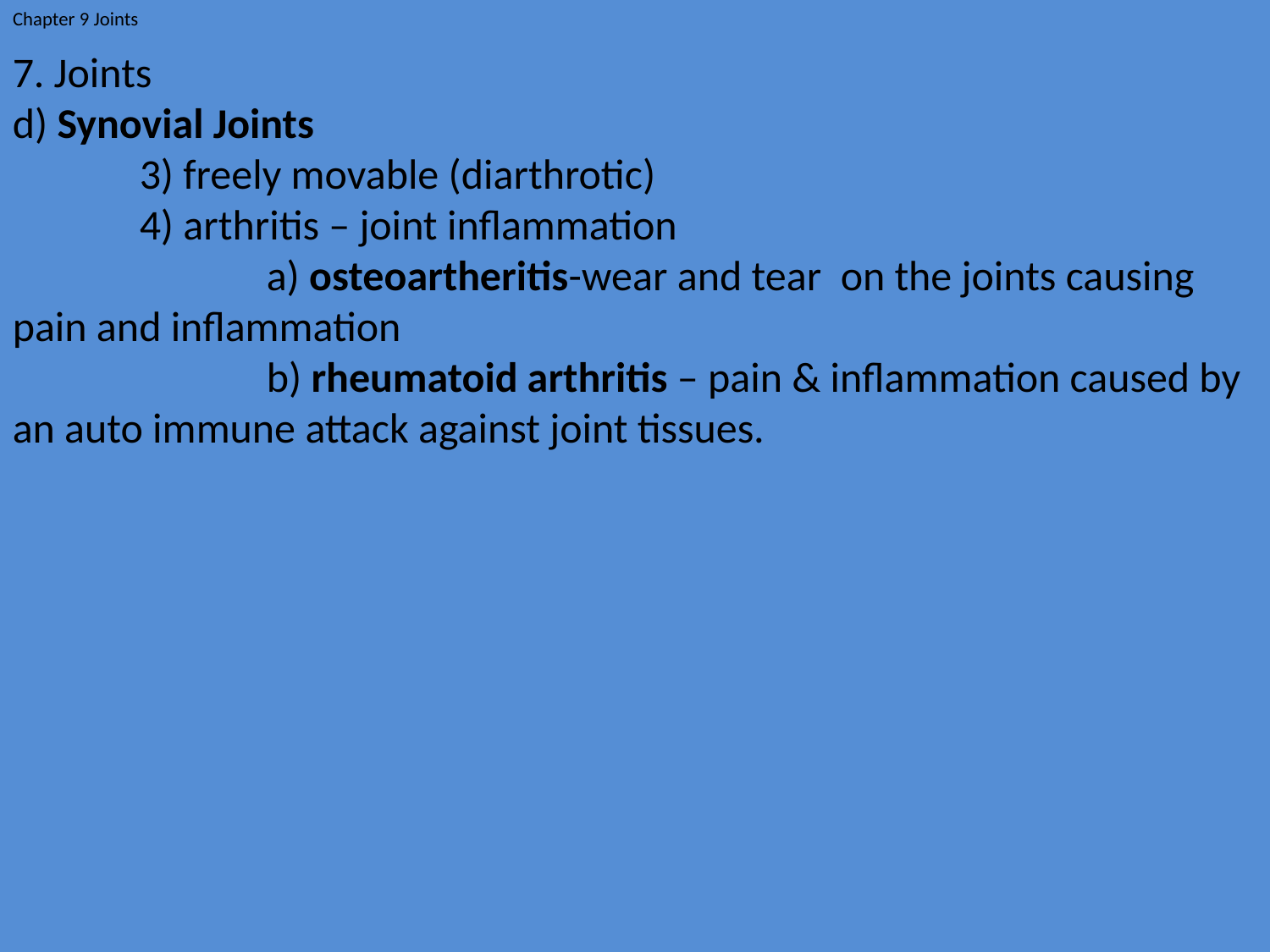

# Chapter 9 Joints
7. Joints
d) Synovial Joints
	3) freely movable (diarthrotic)
	4) arthritis – joint inflammation
		a) osteoartheritis-wear and tear  on the joints causing pain and inflammation
		b) rheumatoid arthritis – pain & inflammation caused by an auto immune attack against joint tissues.